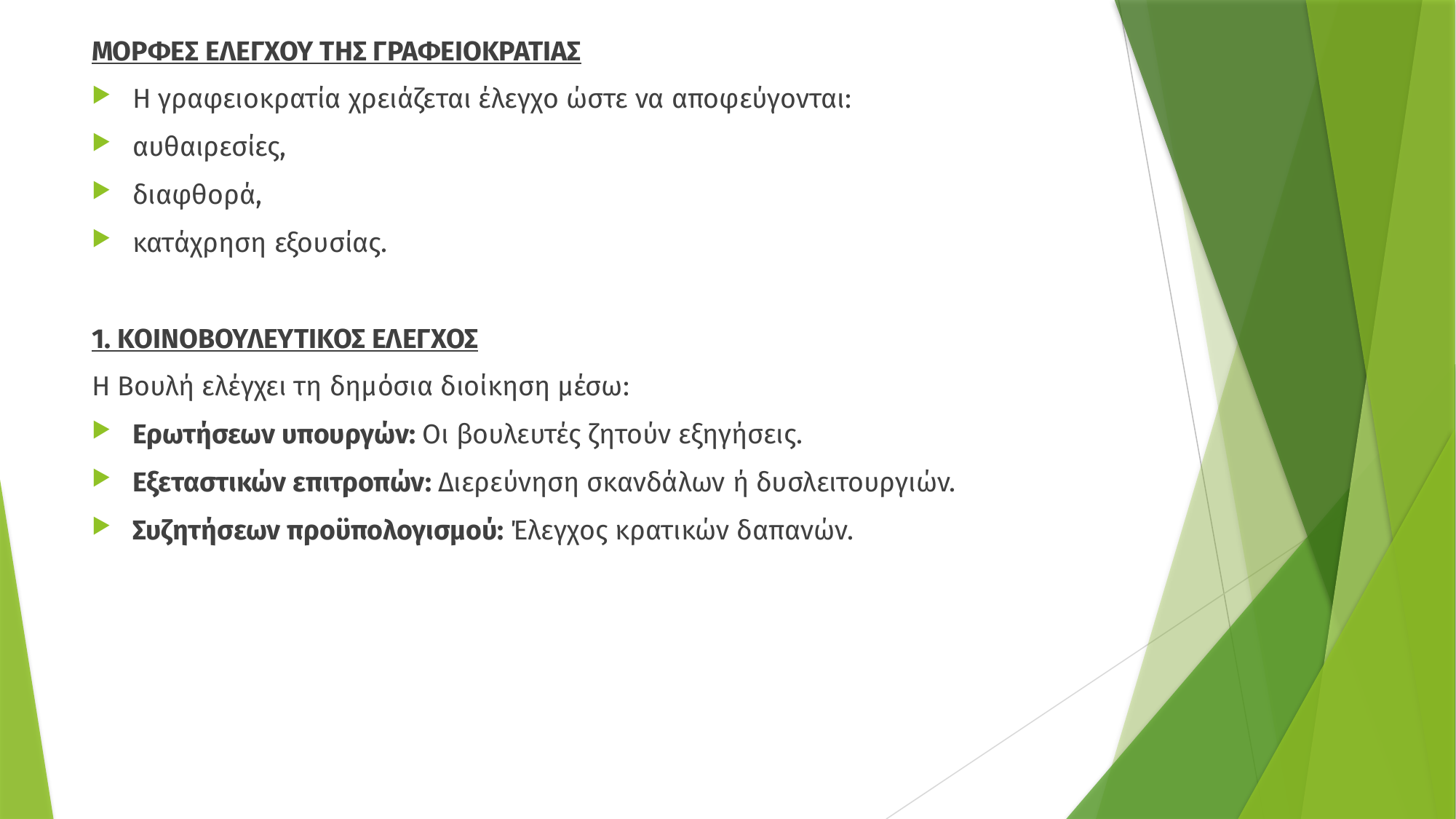

ΜΟΡΦΕΣ ΕΛΕΓΧΟΥ ΤΗΣ ΓΡΑΦΕΙΟΚΡΑΤΙΑΣ
Η γραφειοκρατία χρειάζεται έλεγχο ώστε να αποφεύγονται:
αυθαιρεσίες,
διαφθορά,
κατάχρηση εξουσίας.

1. ΚΟΙΝΟΒΟΥΛΕΥΤΙΚΟΣ ΕΛΕΓΧΟΣ
Η Βουλή ελέγχει τη δημόσια διοίκηση μέσω:
Ερωτήσεων υπουργών: Οι βουλευτές ζητούν εξηγήσεις.
Εξεταστικών επιτροπών: Διερεύνηση σκανδάλων ή δυσλειτουργιών.
Συζητήσεων προϋπολογισμού: Έλεγχος κρατικών δαπανών.